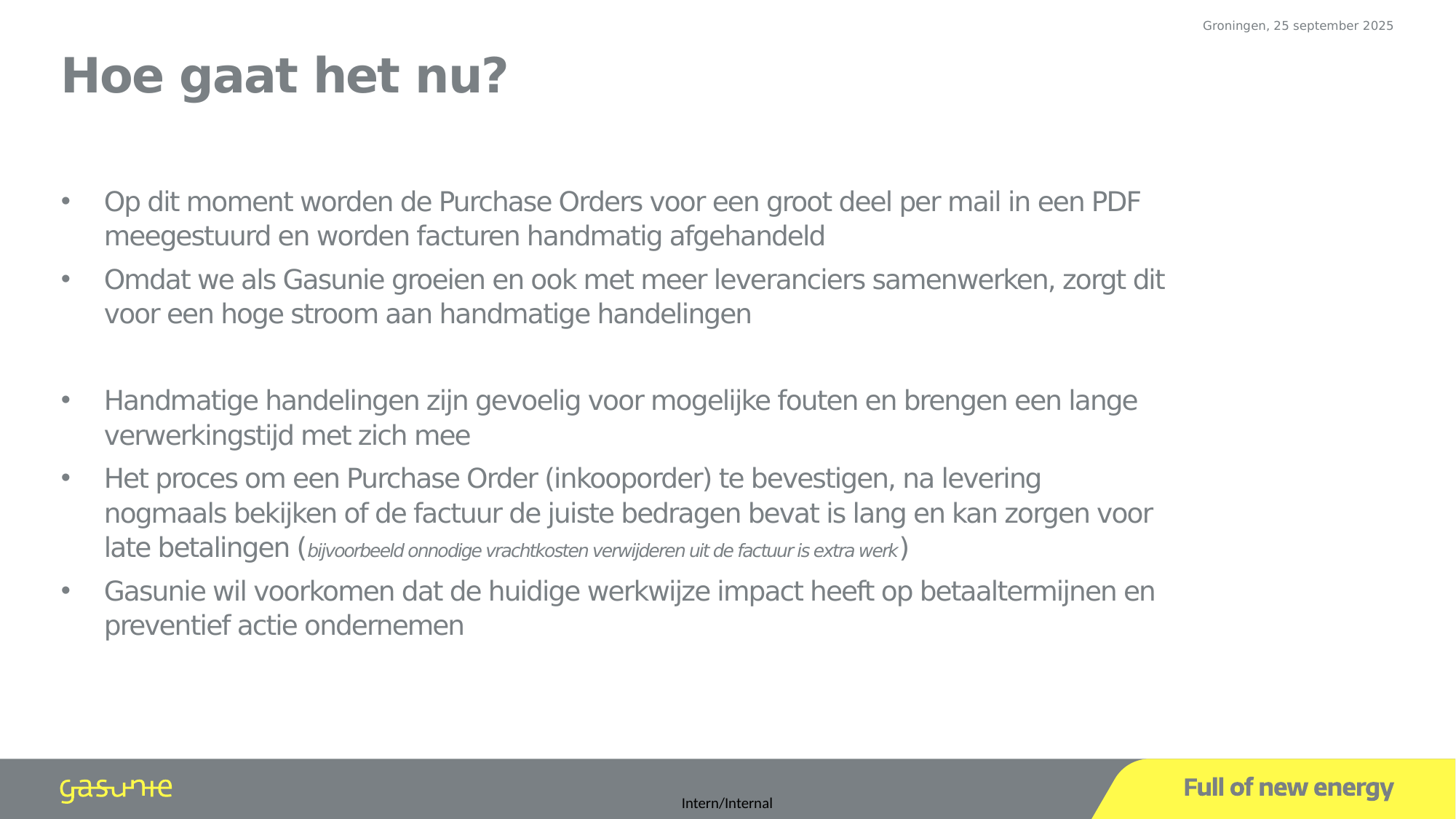

Groningen, 25 september 2025
# Hoe gaat het nu?
Op dit moment worden de Purchase Orders voor een groot deel per mail in een PDF meegestuurd en worden facturen handmatig afgehandeld
Omdat we als Gasunie groeien en ook met meer leveranciers samenwerken, zorgt dit voor een hoge stroom aan handmatige handelingen

Handmatige handelingen zijn gevoelig voor mogelijke fouten en brengen een lange verwerkingstijd met zich mee
Het proces om een Purchase Order (inkooporder) te bevestigen, na levering nogmaals bekijken of de factuur de juiste bedragen bevat is lang en kan zorgen voor late betalingen (bijvoorbeeld onnodige vrachtkosten verwijderen uit de factuur is extra werk)
Gasunie wil voorkomen dat de huidige werkwijze impact heeft op betaaltermijnen en preventief actie ondernemen